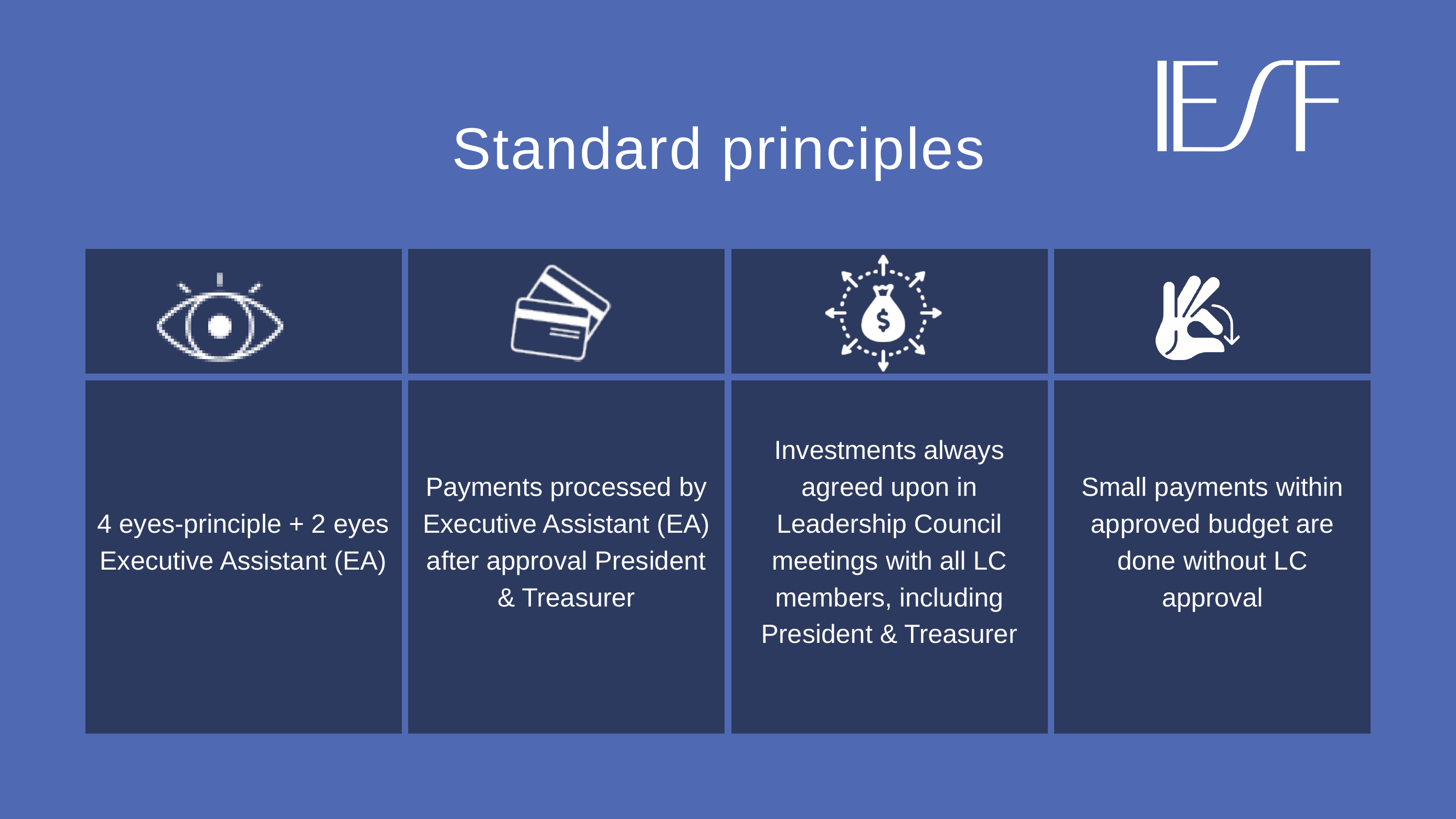

Standard principles
|  |  |  |  |
| --- | --- | --- | --- |
| 4 eyes-principle + 2 eyes Executive Assistant (EA) | Payments processed by Executive Assistant (EA) after approval President & Treasurer | Investments always agreed upon in Leadership Council meetings with all LC members, including President & Treasurer | Small payments within approved budget are done without LC approval |